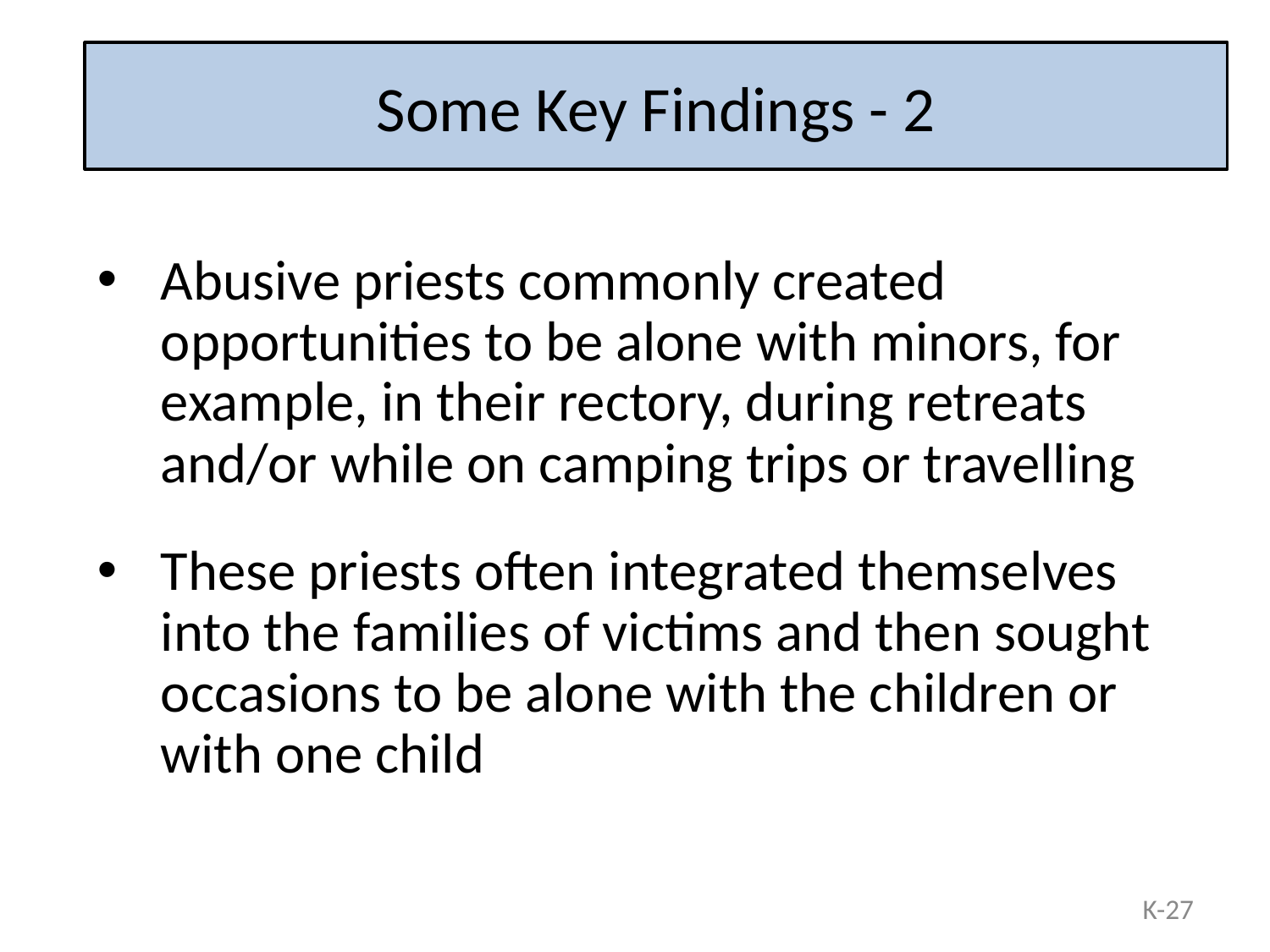

# Some Key Findings - 2

Abusive priests commonly created opportunities to be alone with minors, for example, in their rectory, during retreats and/or while on camping trips or travelling

These priests often integrated themselves into the families of victims and then sought occasions to be alone with the children or with one child
K-27